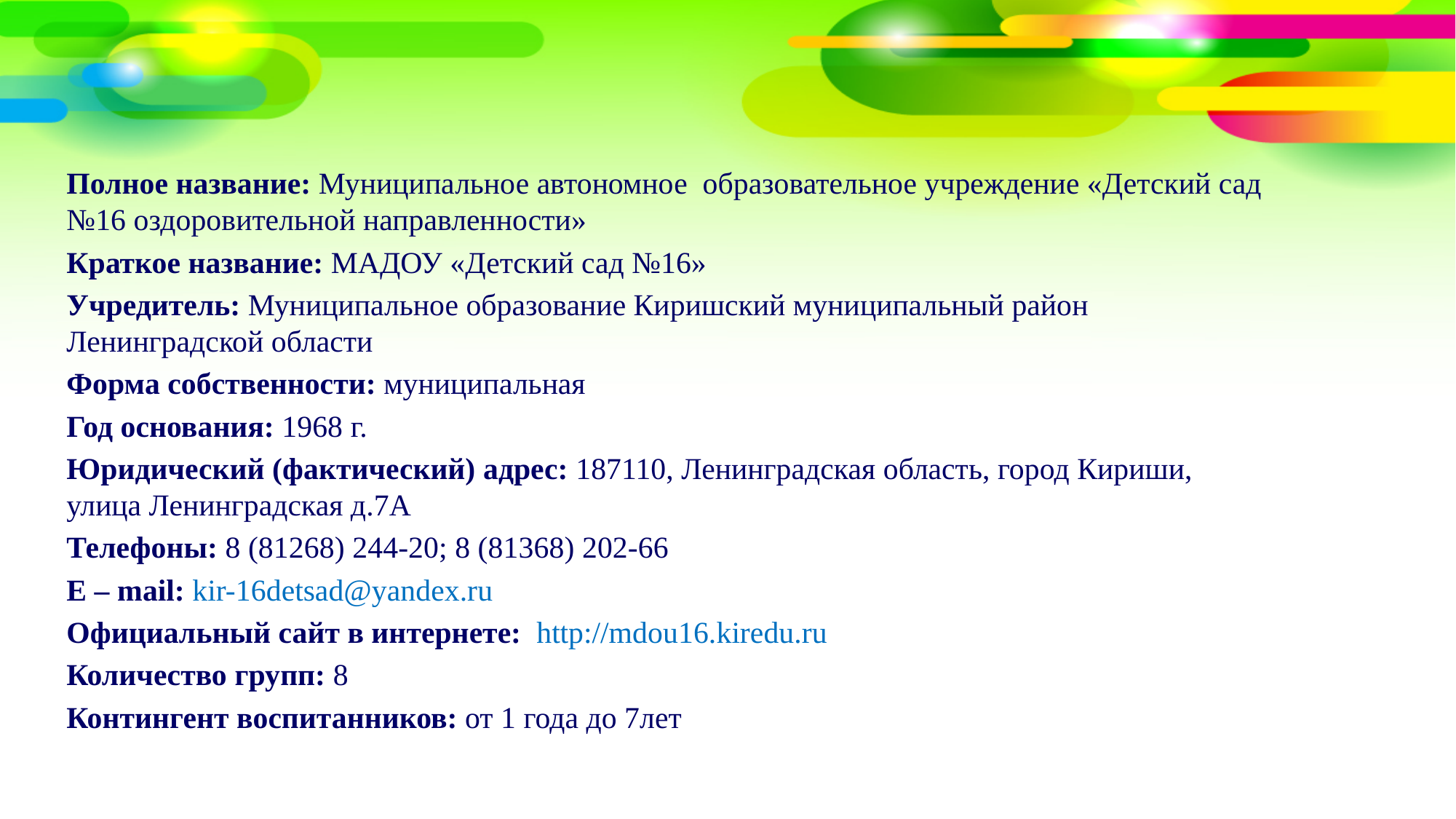

Полное название: Муниципальное автономное  образовательное учреждение «Детский сад №16 оздоровительной направленности»
Краткое название: МАДОУ «Детский сад №16»
Учредитель: Муниципальное образование Киришский муниципальный район Ленинградской области
Форма собственности: муниципальная
Год основания: 1968 г.
Юридический (фактический) адрес: 187110, Ленинградская область, город Кириши, улица Ленинградская д.7А
Телефоны: 8 (81268) 244-20; 8 (81368) 202-66
E – mail: kir-16detsad@yandex.ru
Официальный сайт в интернете:  http://mdou16.kiredu.ru
Количество групп: 8
Контингент воспитанников: от 1 года до 7лет